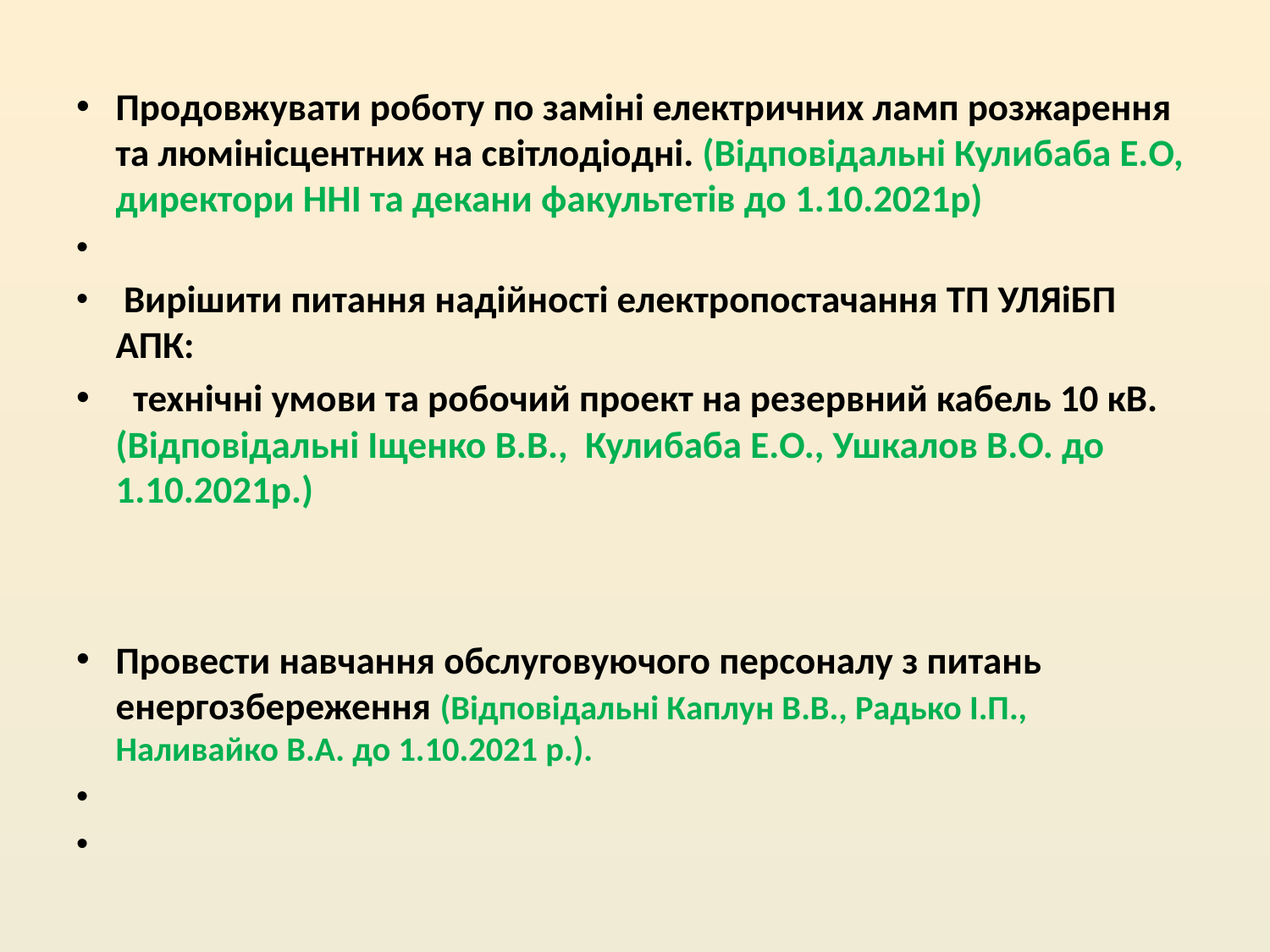

Продовжувати роботу по заміні електричних ламп розжарення та люмінісцентних на світлодіодні. (Відповідальні Кулибаба Е.О, директори ННІ та декани факультетів до 1.10.2021р)

 Вирішити питання надійності електропостачання ТП УЛЯіБП АПК:
  технічні умови та робочий проект на резервний кабель 10 кВ. (Відповідальні Іщенко В.В.,  Кулибаба Е.О., Ушкалов В.О. до 1.10.2021р.)

Провести навчання обслуговуючого персоналу з питань енергозбереження (Відповідальні Каплун В.В., Радько І.П., Наливайко В.А. до 1.10.2021 р.).